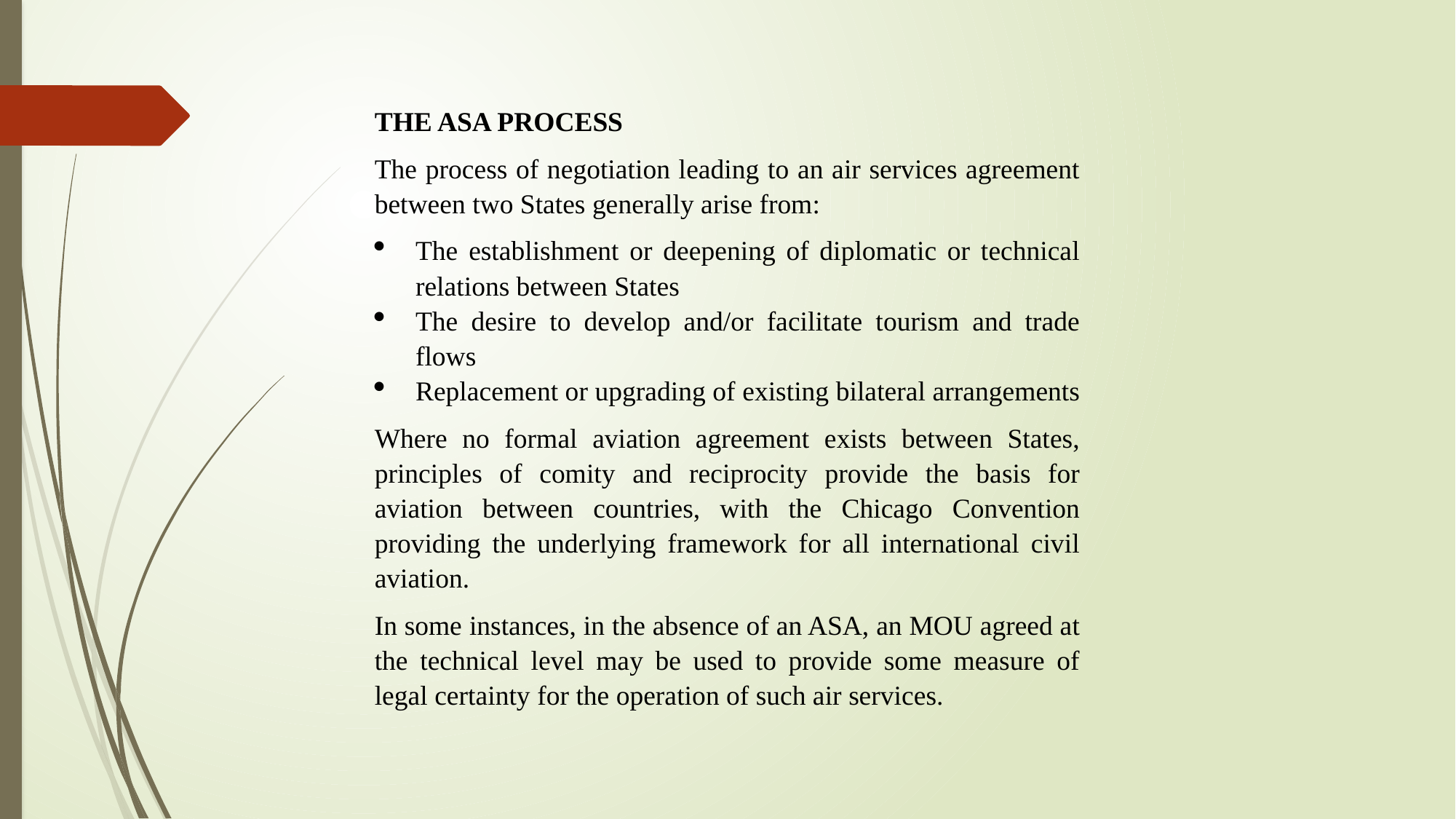

THE ASA PROCESS
The process of negotiation leading to an air services agreement between two States generally arise from:
The establishment or deepening of diplomatic or technical relations between States
The desire to develop and/or facilitate tourism and trade flows
Replacement or upgrading of existing bilateral arrangements
Where no formal aviation agreement exists between States, principles of comity and reciprocity provide the basis for aviation between countries, with the Chicago Convention providing the underlying framework for all international civil aviation.
In some instances, in the absence of an ASA, an MOU agreed at the technical level may be used to provide some measure of legal certainty for the operation of such air services.